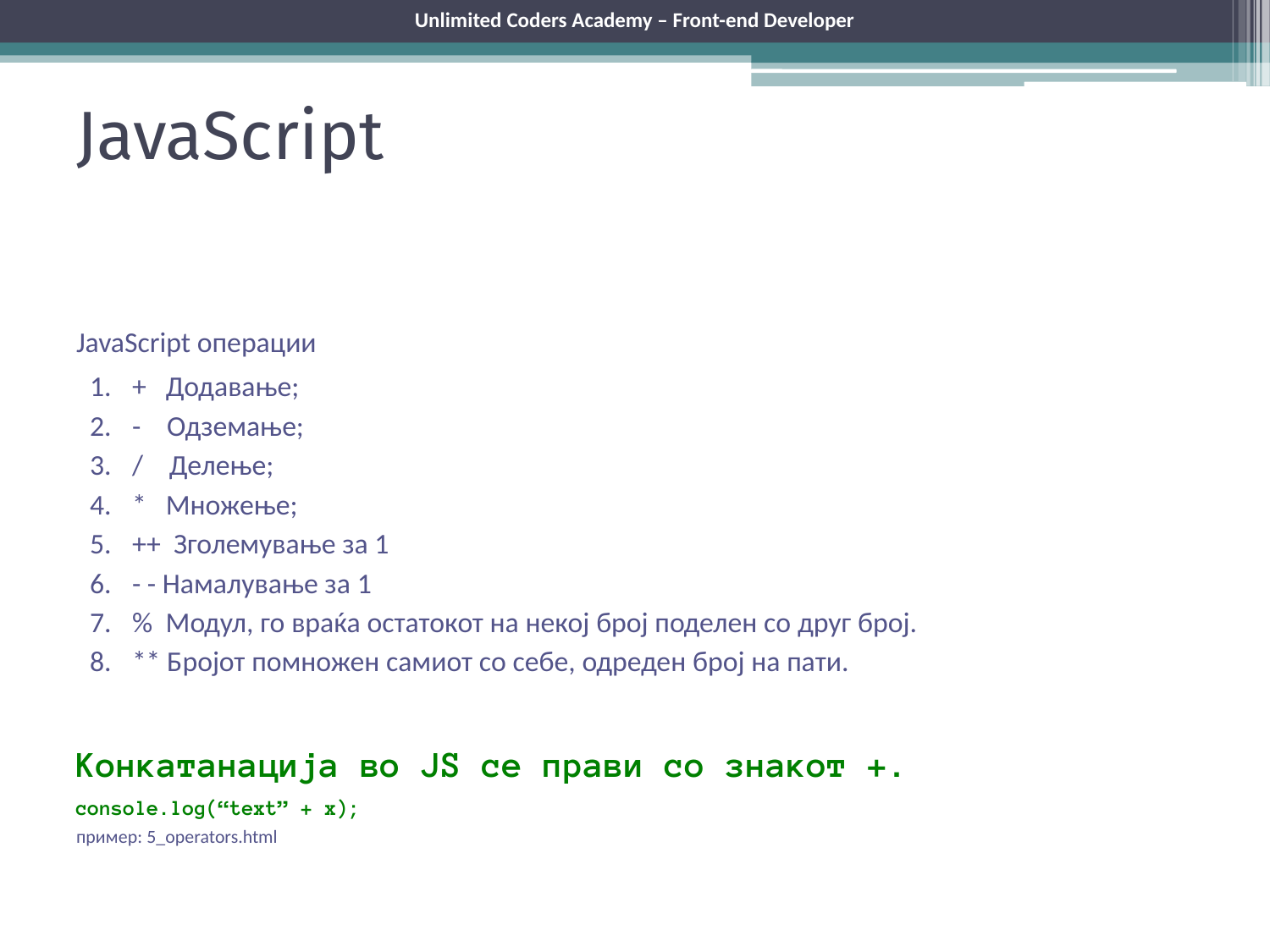

Unlimited Coders Academy – Front-end Developer
# JavaScript
JavaScript операции
+   Додавање;
-    Одземање;
/    Делење;
*   Множење;
++  Зголемување за 1
- - Намалување за 1
%  Модул, го враќа остатокот на некој број поделен со друг број.
** Бројот помножен самиот со себе, одреден број на пати.

Конкатанација во JS се прави со знакот +.
console.log(“text” + x);
пример: 5_operators.html